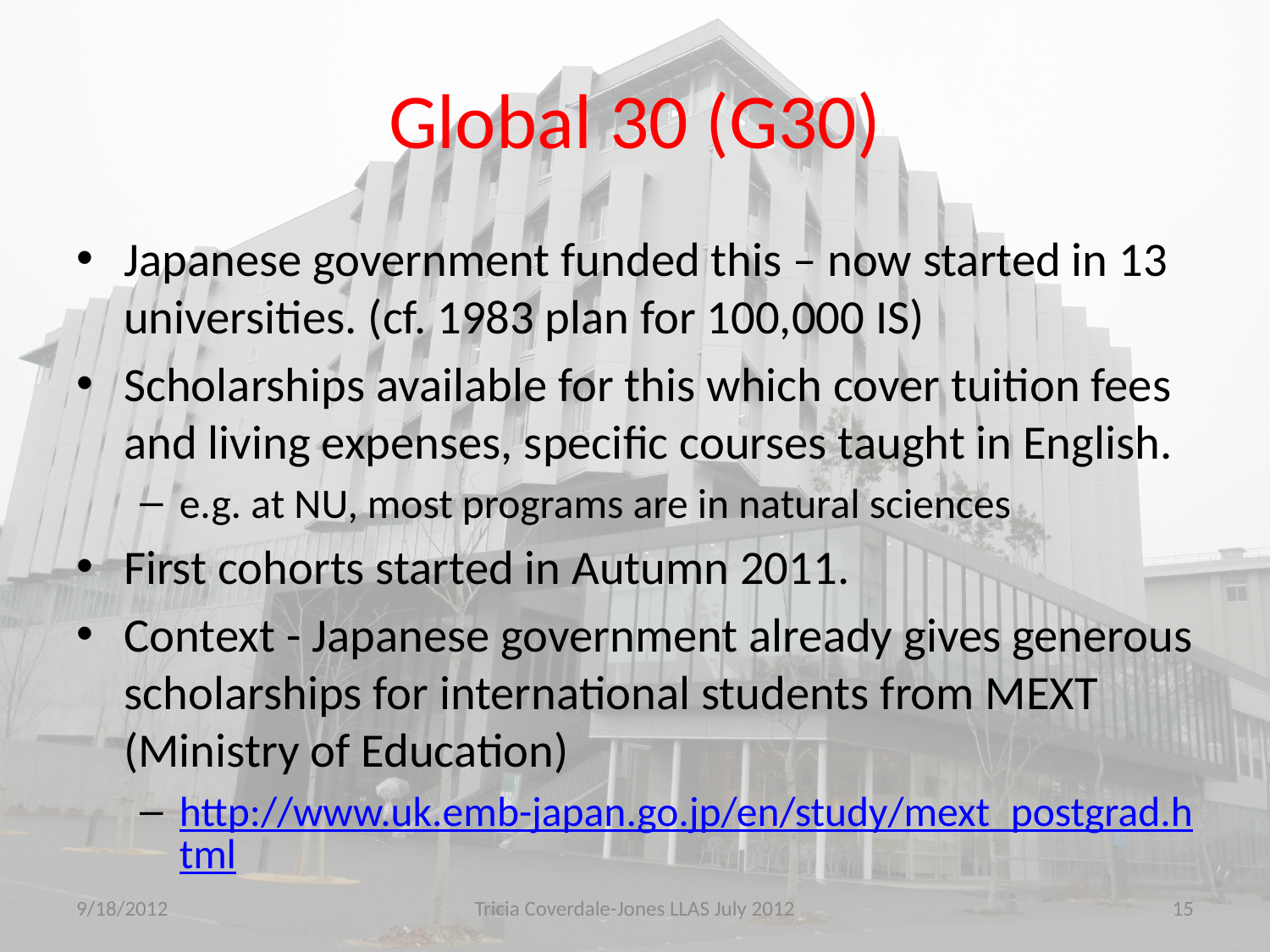

# Global 30 (G30)
Japanese government funded this – now started in 13 universities. (cf. 1983 plan for 100,000 IS)
Scholarships available for this which cover tuition fees and living expenses, specific courses taught in English.
e.g. at NU, most programs are in natural sciences
First cohorts started in Autumn 2011.
Context - Japanese government already gives generous scholarships for international students from MEXT (Ministry of Education)
http://www.uk.emb-japan.go.jp/en/study/mext_postgrad.html

9/18/2012
Tricia Coverdale-Jones LLAS July 2012
15